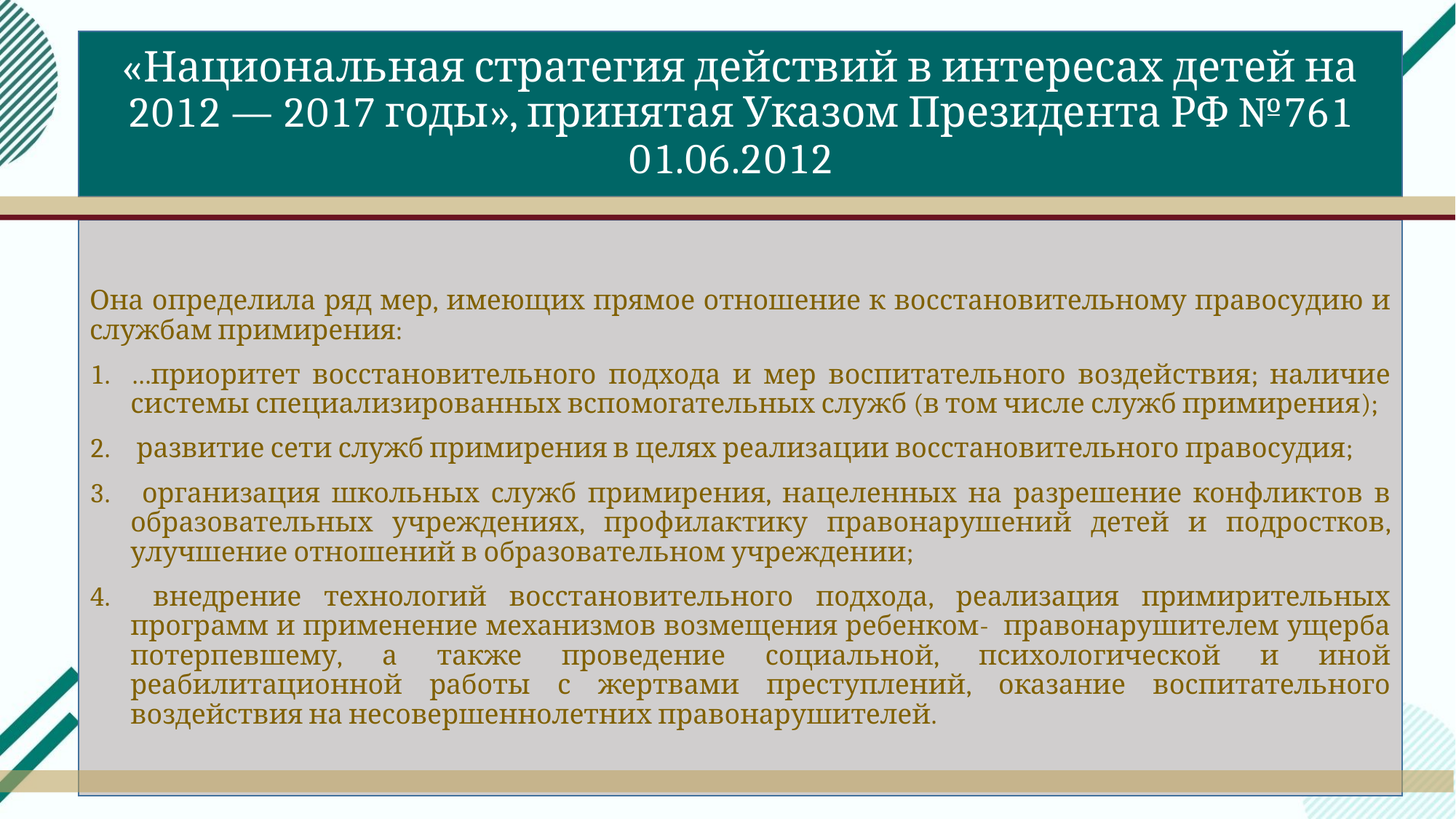

«Национальная стратегия действий в интересах детей на 2012 — 2017 годы», принятая Указом Президента РФ №761 01.06.2012

Она определила ряд мер, имеющих прямое отношение к восстановительному правосудию и службам примирения:
…приоритет восстановительного подхода и мер воспитательного воздействия; наличие системы специализированных вспомогательных служб (в том числе служб примирения);
 развитие сети служб примирения в целях реализации восстановительного правосудия;
 организация школьных служб примирения, нацеленных на разрешение конфликтов в образовательных учреждениях, профилактику правонарушений детей и подростков, улучшение отношений в образовательном учреждении;
 внедрение технологий восстановительного подхода, реализация примирительных программ и применение механизмов возмещения ребенком-  правонарушителем ущерба потерпевшему, а также проведение социальной, психологической и иной реабилитационной работы с жертвами преступлений, оказание воспитательного воздействия на несовершеннолетних правонарушителей.